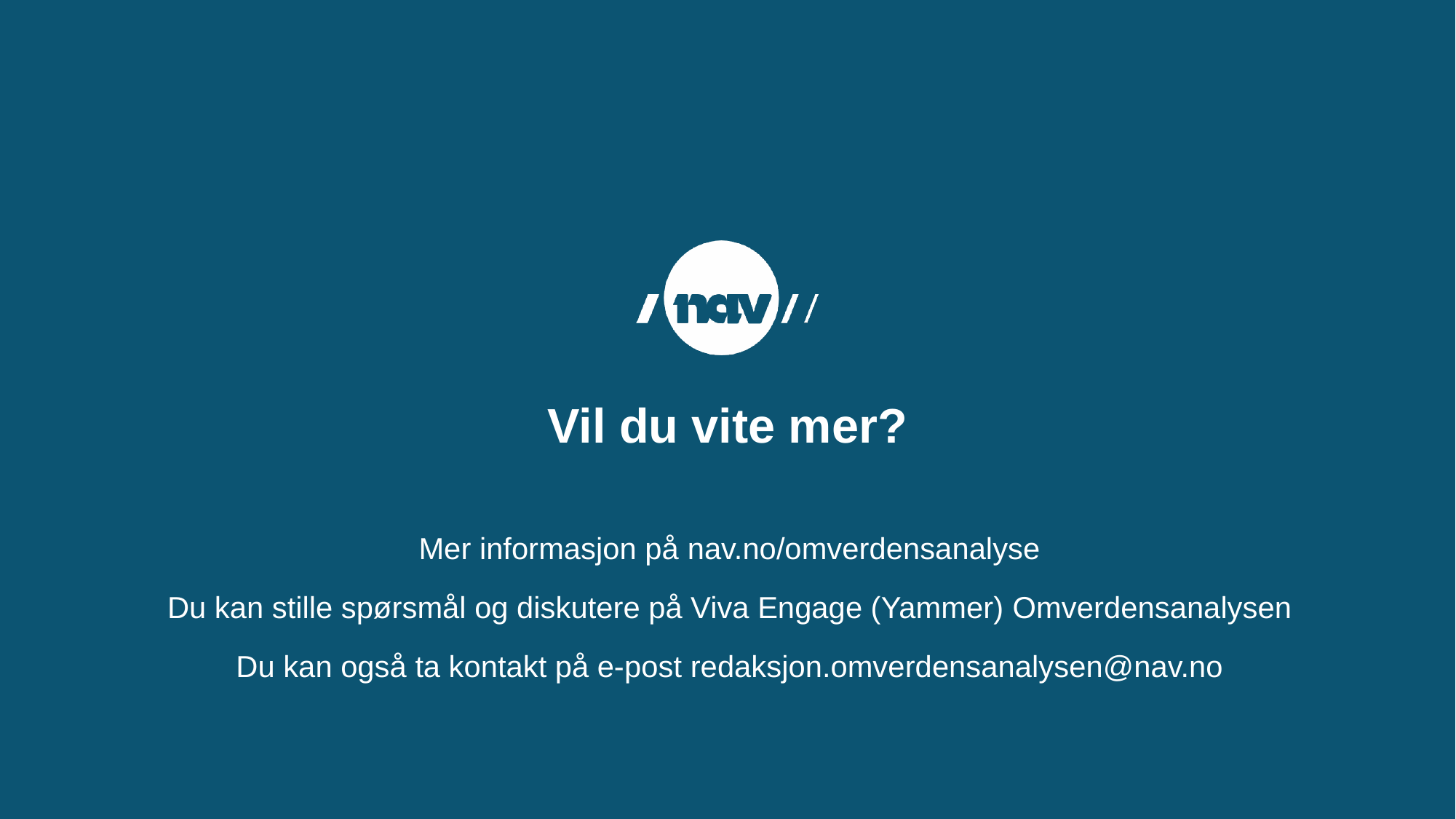

Vil du vite mer?
Mer informasjon på nav.no/omverdensanalyse
Du kan stille spørsmål og diskutere på Viva Engage (Yammer) Omverdensanalysen
Du kan også ta kontakt på e-post redaksjon.omverdensanalysen@nav.no